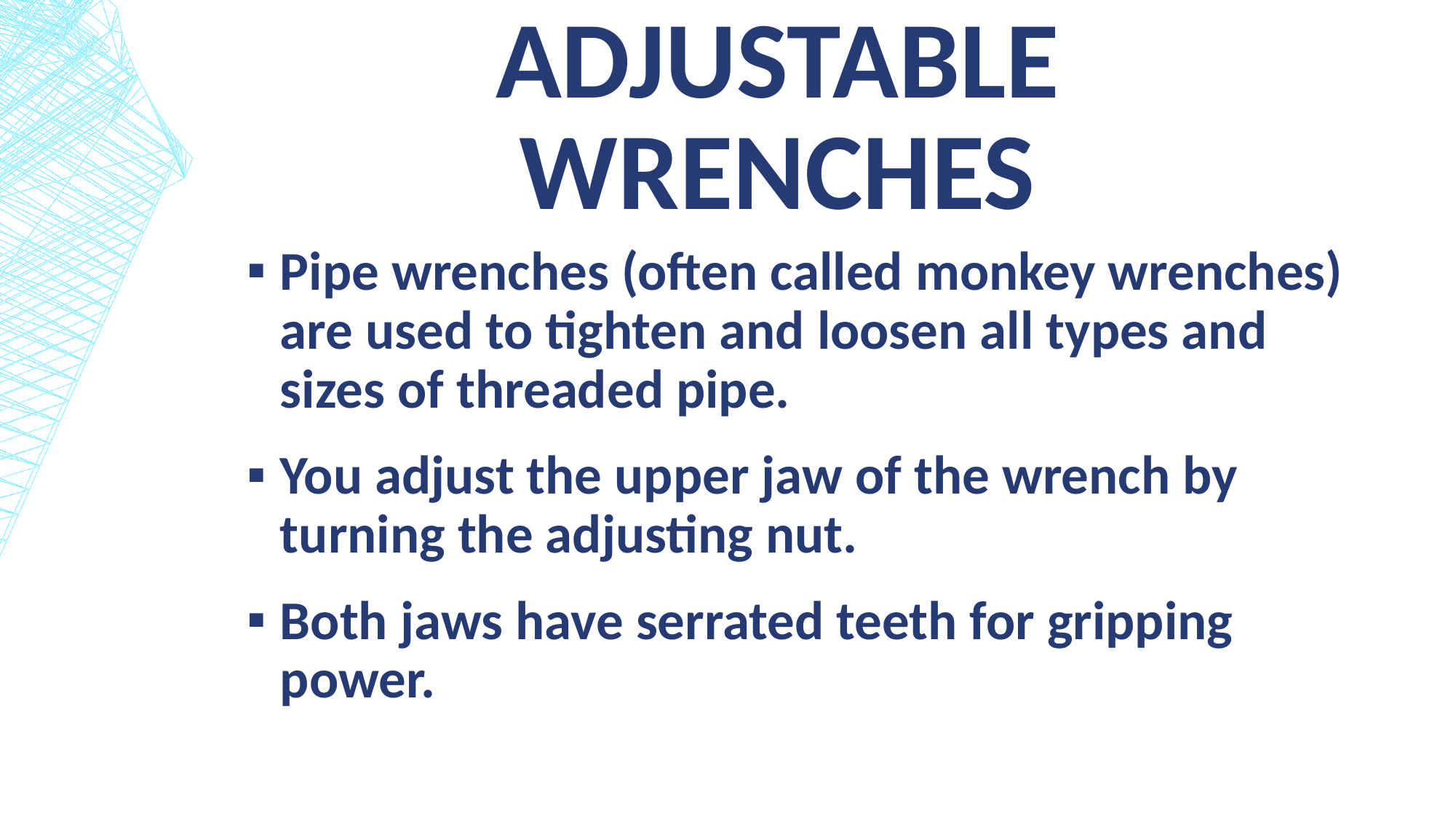

# Adjustable wrenches
Pipe wrenches (often called monkey wrenches) are used to tighten and loosen all types and sizes of threaded pipe.
You adjust the upper jaw of the wrench by turning the adjusting nut.
Both jaws have serrated teeth for gripping power.